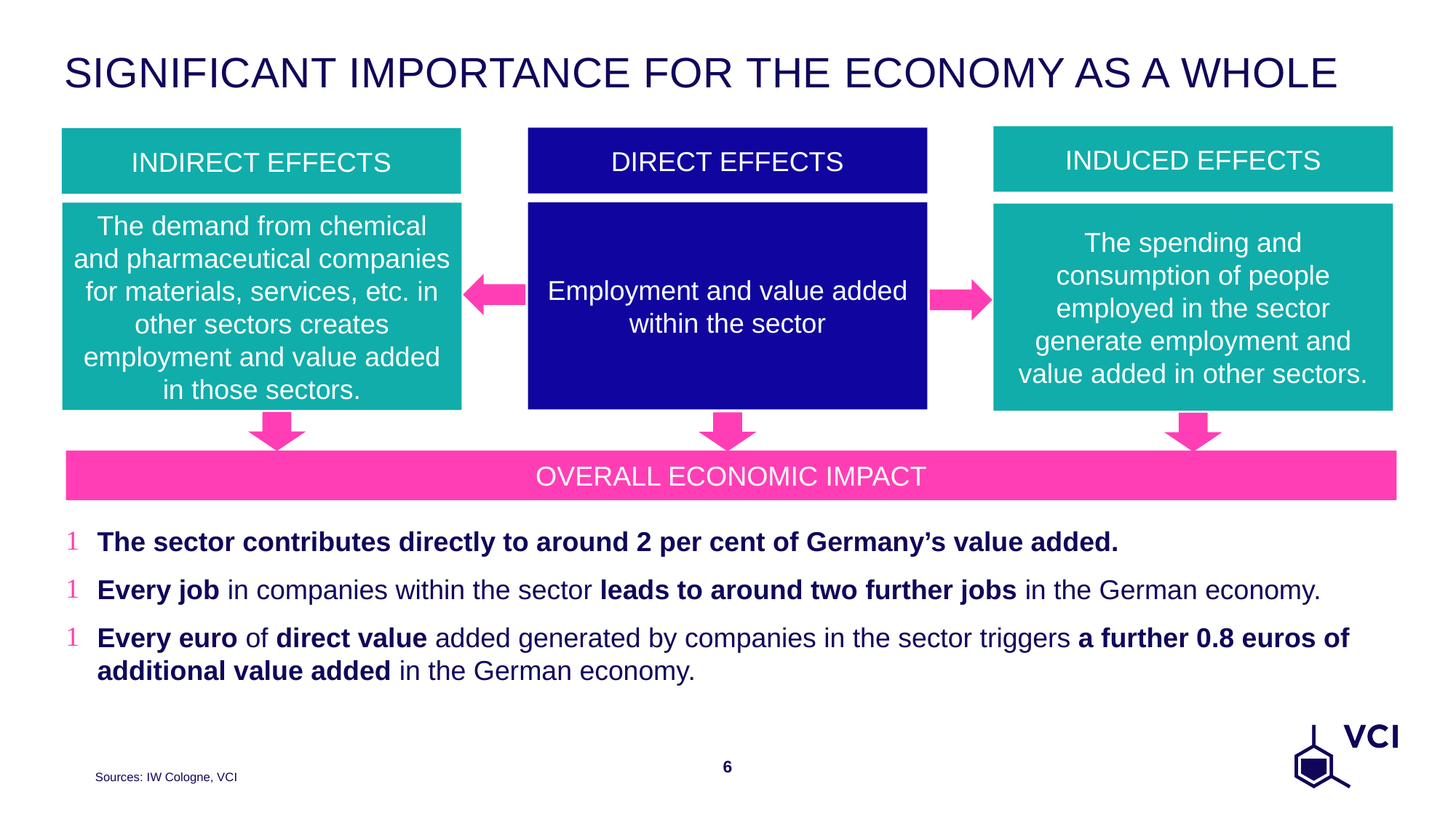

# Significant importance for the economy as a whole
Induced effects
Direct effects
Indirect effects
Employment and value added within the sector
The demand from chemical and pharmaceutical companies for materials, services, etc. in other sectors creates employment and value added in those sectors.
The spending and consumption of people employed in the sector generate employment and value added in other sectors.

Overall economic impact
The sector contributes directly to around 2 per cent of Germany’s value added.
Every job in companies within the sector leads to around two further jobs in the German economy.
Every euro of direct value added generated by companies in the sector triggers a further 0.8 euros of additional value added in the German economy.
Sources: IW Cologne, VCI

6